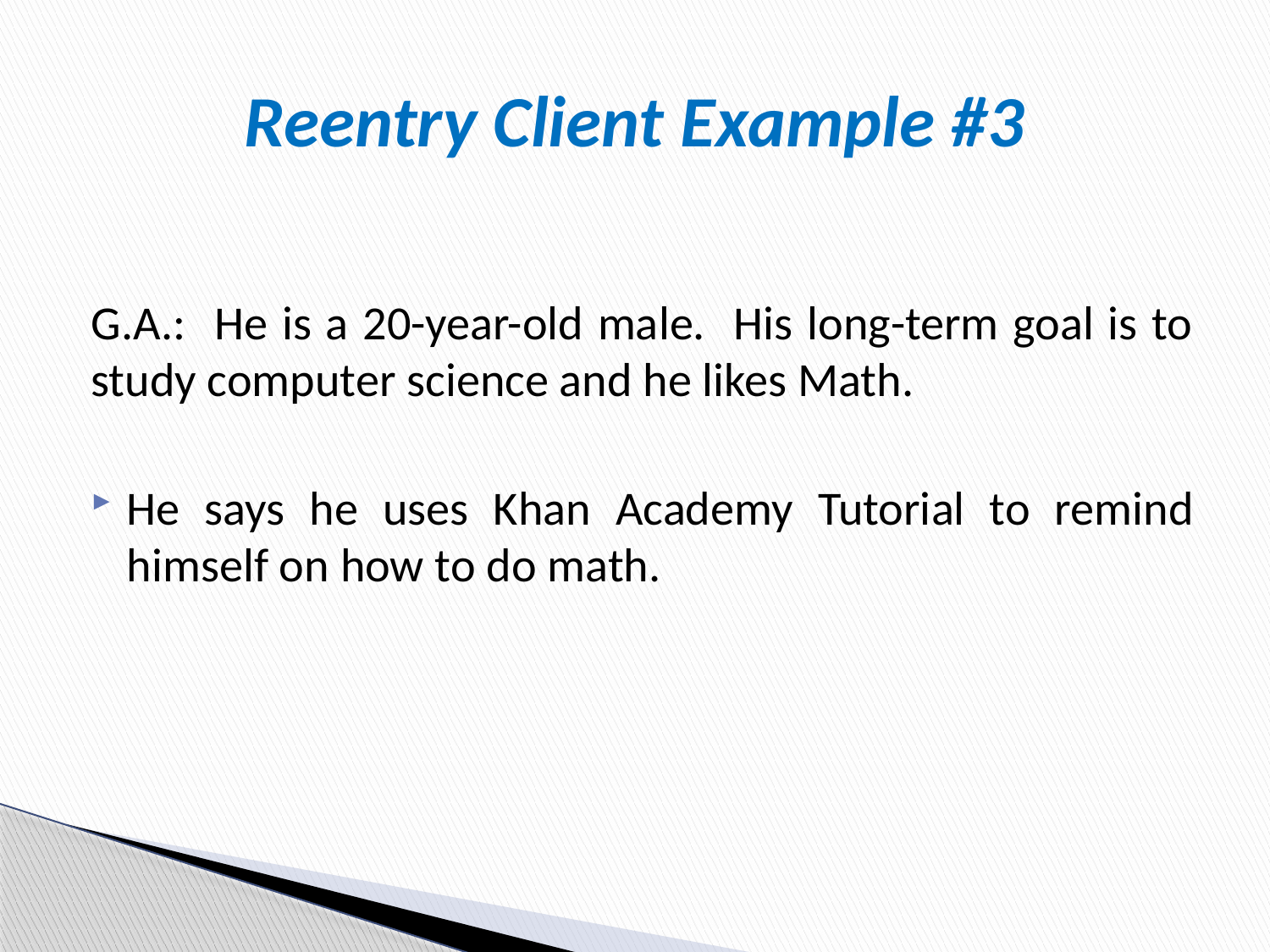

# Reentry Client Example #3
G.A.:  He is a 20-year-old male.  His long-term goal is to study computer science and he likes Math.

He says he uses Khan Academy Tutorial to remind himself on how to do math.